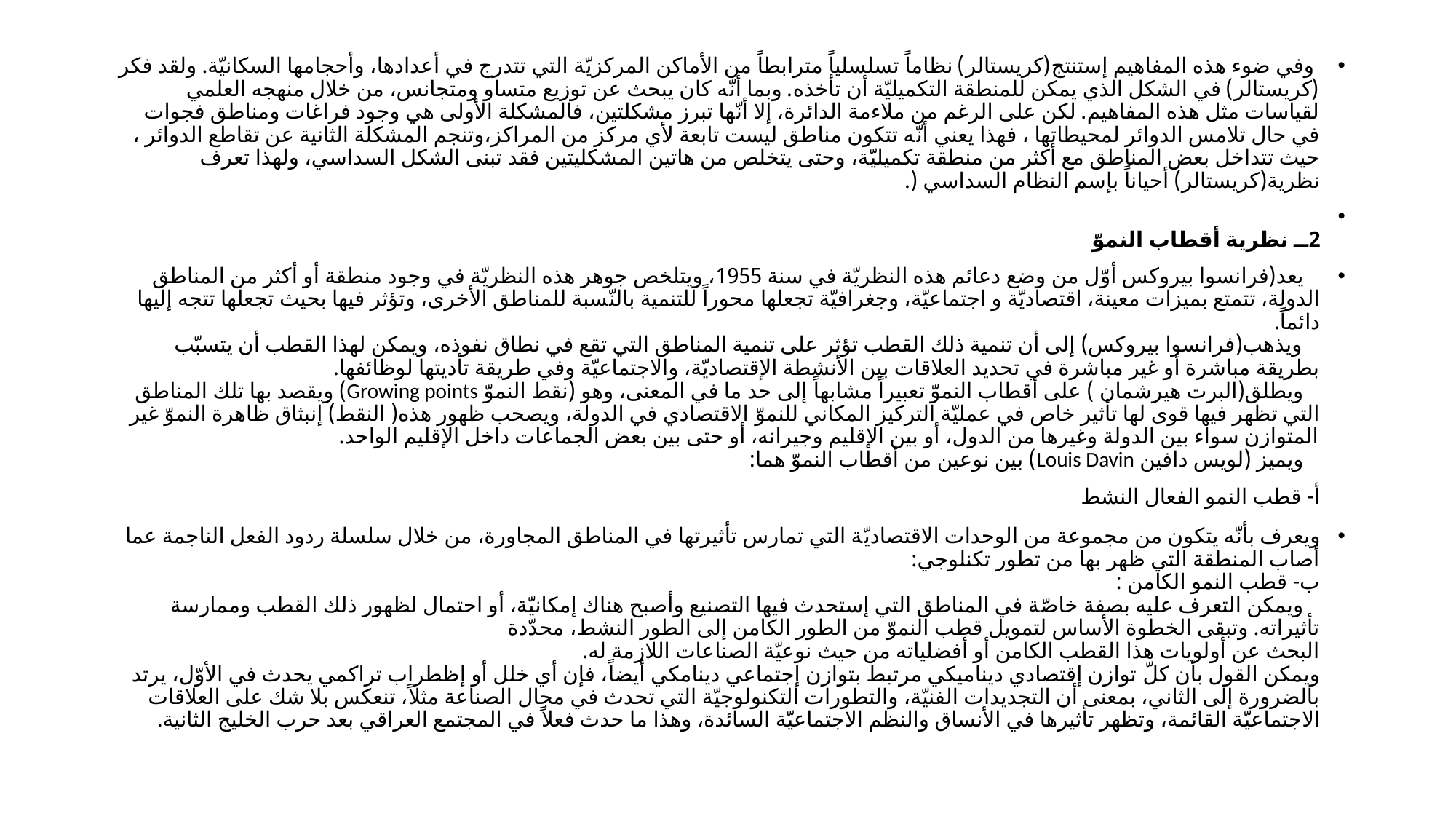

وفي ضوء هذه المفاهيم إستنتج(كريستالر) نظاماً تسلسلياً مترابطاً من الأماكن المركزيّة التي تتدرج في أعدادها، وأحجامها السكانيّة. ولقد فكر (كريستالر) في الشكل الذي يمكن للمنطقة التكميليّة أن تأخذه. وبما أنّه كان يبحث عن توزيع متساو ومتجانس، من خلال منهجه العلمي لقياسات مثل هذه المفاهيم. لكن على الرغم من ملاءمة الدائرة، إلا أنّها تبرز مشكلتين، فالمشكلة الأولى هي وجود فراغات ومناطق فجوات في حال تلامس الدوائر لمحيطاتها ، فهذا يعني أنّه تتكون مناطق ليست تابعة لأي مركز من المراكز،وتنجم المشكلة الثانية عن تقاطع الدوائر ، حيث تتداخل بعض المناطق مع أكثر من منطقة تكميليّة، وحتى يتخلص من هاتين المشكليتين فقد تبنى الشكل السداسي، ولهذا تعرف نظرية(كريستالر) أحياناً بإسم النظام السداسي (.
2ــ نظرية أقطاب النموّ
   يعد(فرانسوا بيروكس أوّل من وضع دعائم هذه النظريّة في سنة 1955، ويتلخص جوهر هذه النظريّة في وجود منطقة أو أكثر من المناطق الدولة، تتمتع بميزات معينة، اقتصاديّة و اجتماعيّة، وجغرافيّة تجعلها محوراً للتنمية بالنّسبة للمناطق الأخرى، وتؤثر فيها بحيث تجعلها تتجه إليها دائماً.
   ويذهب(فرانسوا بيروكس) إلى أن تنمية ذلك القطب تؤثر على تنمية المناطق التي تقع في نطاق نفوذه، ويمكن لهذا القطب أن يتسبّب بطريقة مباشرة أو غير مباشرة في تحديد العلاقات بين الأنشطة الإقتصاديّة، والاجتماعيّة وفي طريقة تأديتها لوظائفها.
   ويطلق(البرت هيرشمان ) على أقطاب النموّ تعبيراً مشابهاً إلى حد ما في المعنى، وهو (نقط النموّ Growing points) ويقصد بها تلك المناطق التي تظهر فيها قوى لها تأثير خاص في عمليّة التركيز المكاني للنموّ الاقتصادي في الدولة، ويصحب ظهور هذه( النقط) إنبثاق ظاهرة النموّ غير المتوازن سواء بين الدولة وغيرها من الدول، أو بين الإقليم وجيرانه، أو حتى بين بعض الجماعات داخل الإقليم الواحد.
   ويميز (لويس دافين Louis Davin) بين نوعين من أقطاب النموّ هما:
أ- قطب النمو الفعال النشط
ويعرف بأنّه يتكون من مجموعة من الوحدات الاقتصاديّة التي تمارس تأثيرتها في المناطق المجاورة، من خلال سلسلة ردود الفعل الناجمة عما أصاب المنطقة التي ظهر بها من تطور تكنلوجي:
ب- قطب النمو الكامن :
   ويمكن التعرف عليه بصفة خاصّة في المناطق التي إستحدث فيها التصنيع وأصبح هناك إمكانيّة، أو احتمال لظهور ذلك القطب وممارسة تأثيراته. وتبقى الخطوة الأساس لتمويل قطب النموّ من الطور الكامن إلى الطور النشط، محدّدة
البحث عن أولويات هذا القطب الكامن أو أفضلياته من حيث نوعيّة الصناعات اللازمة له.
ويمكن القول بأن كلّ توازن إقتصادي ديناميكي مرتبط بتوازن إجتماعي دينامكي أيضاً، فإن أي خلل أو إظطراب تراكمي يحدث في الأوّل، يرتد بالضرورة إلى الثاني، بمعنى أن التجديدات الفنيّة، والتطورات التكنولوجيّة التي تحدث في مجال الصناعة مثلاً، تنعكس بلا شك على العلاقات الاجتماعيّة القائمة، وتظهر تأثيرها في الأنساق والنظم الاجتماعيّة السائدة، وهذا ما حدث فعلاً في المجتمع العراقي بعد حرب الخليج الثانية.